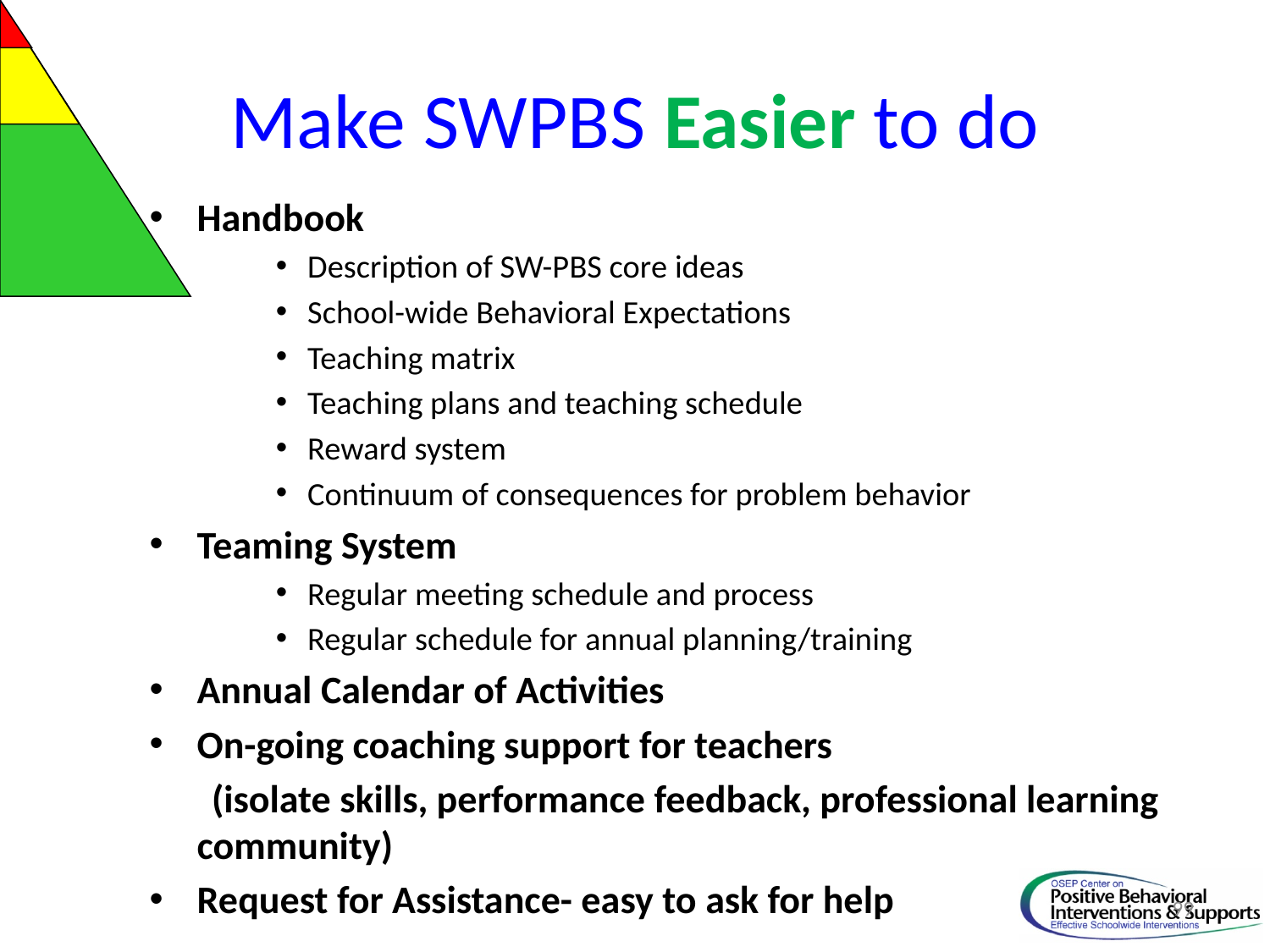

# Make SWPBS Easier to do
Handbook
Description of SW-PBS core ideas
School-wide Behavioral Expectations
Teaching matrix
Teaching plans and teaching schedule
Reward system
Continuum of consequences for problem behavior
Teaming System
Regular meeting schedule and process
Regular schedule for annual planning/training
Annual Calendar of Activities
On-going coaching support for teachers
       (isolate skills, performance feedback, professional learning community)
Request for Assistance- easy to ask for help

99